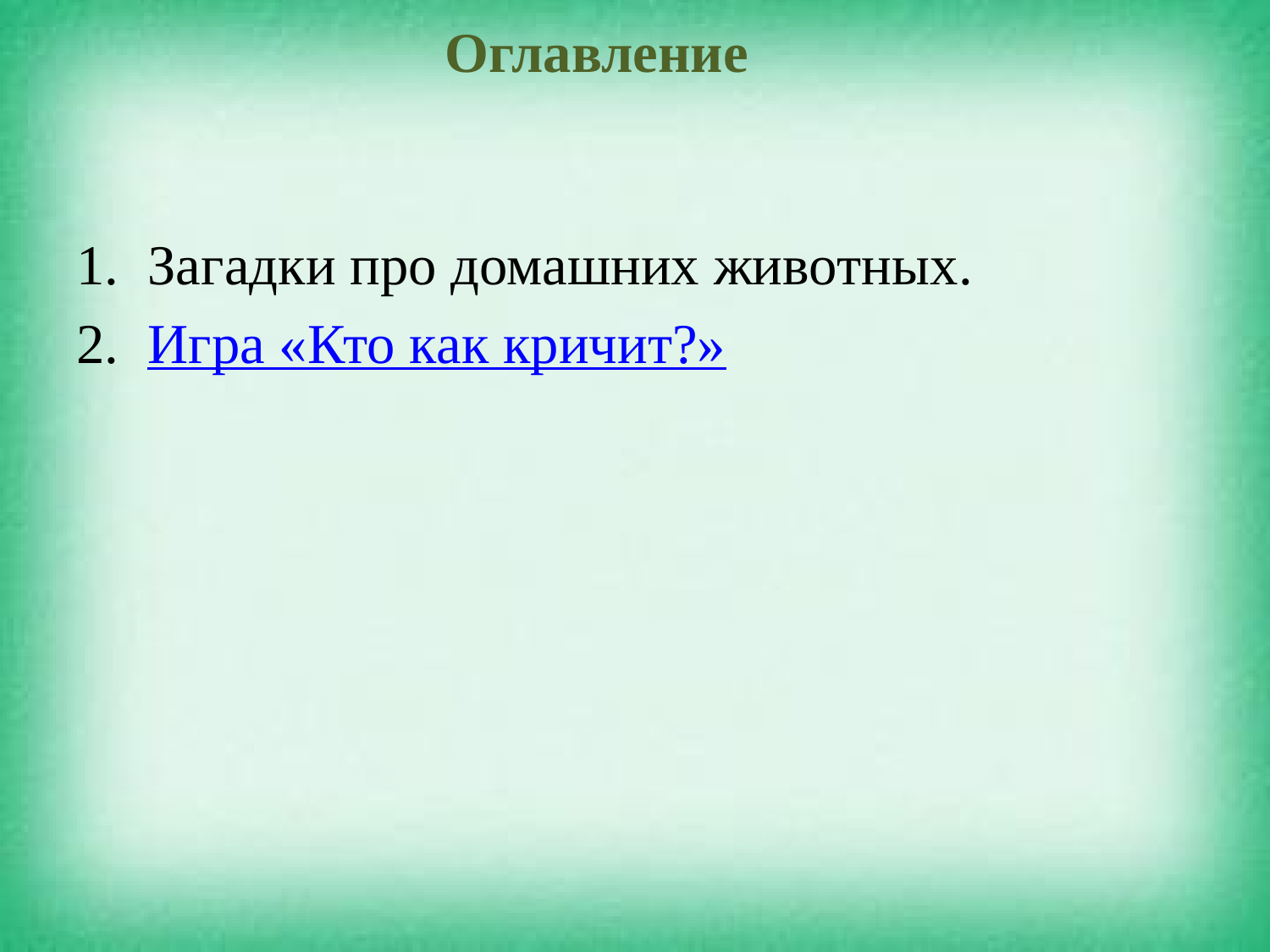

# Оглавление
Загадки про домашних животных.
Игра «Кто как кричит?»